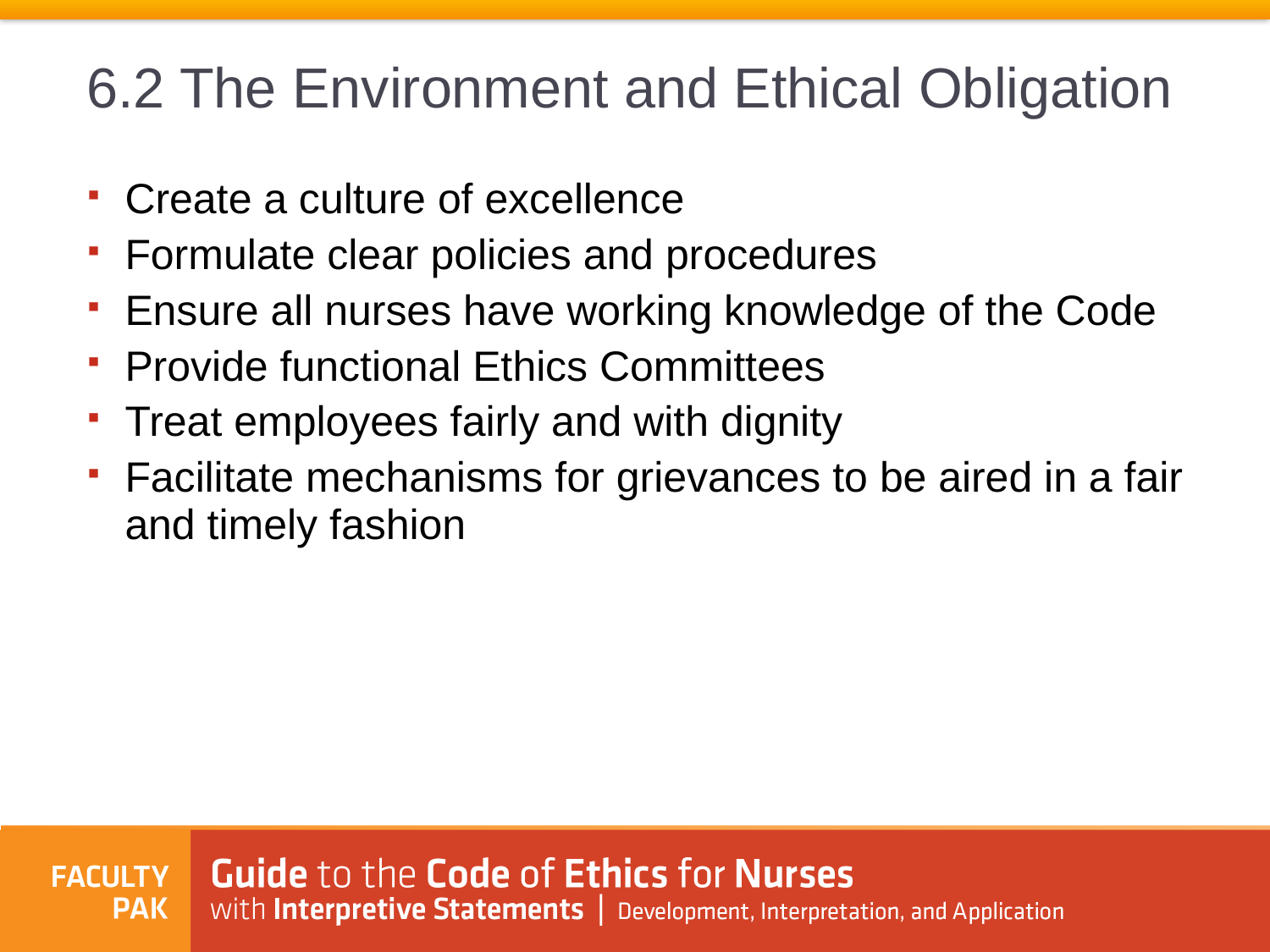

6.2 The Environment and Ethical Obligation
Create a culture of excellence
Formulate clear policies and procedures
Ensure all nurses have working knowledge of the Code
Provide functional Ethics Committees
Treat employees fairly and with dignity
Facilitate mechanisms for grievances to be aired in a fair and timely fashion